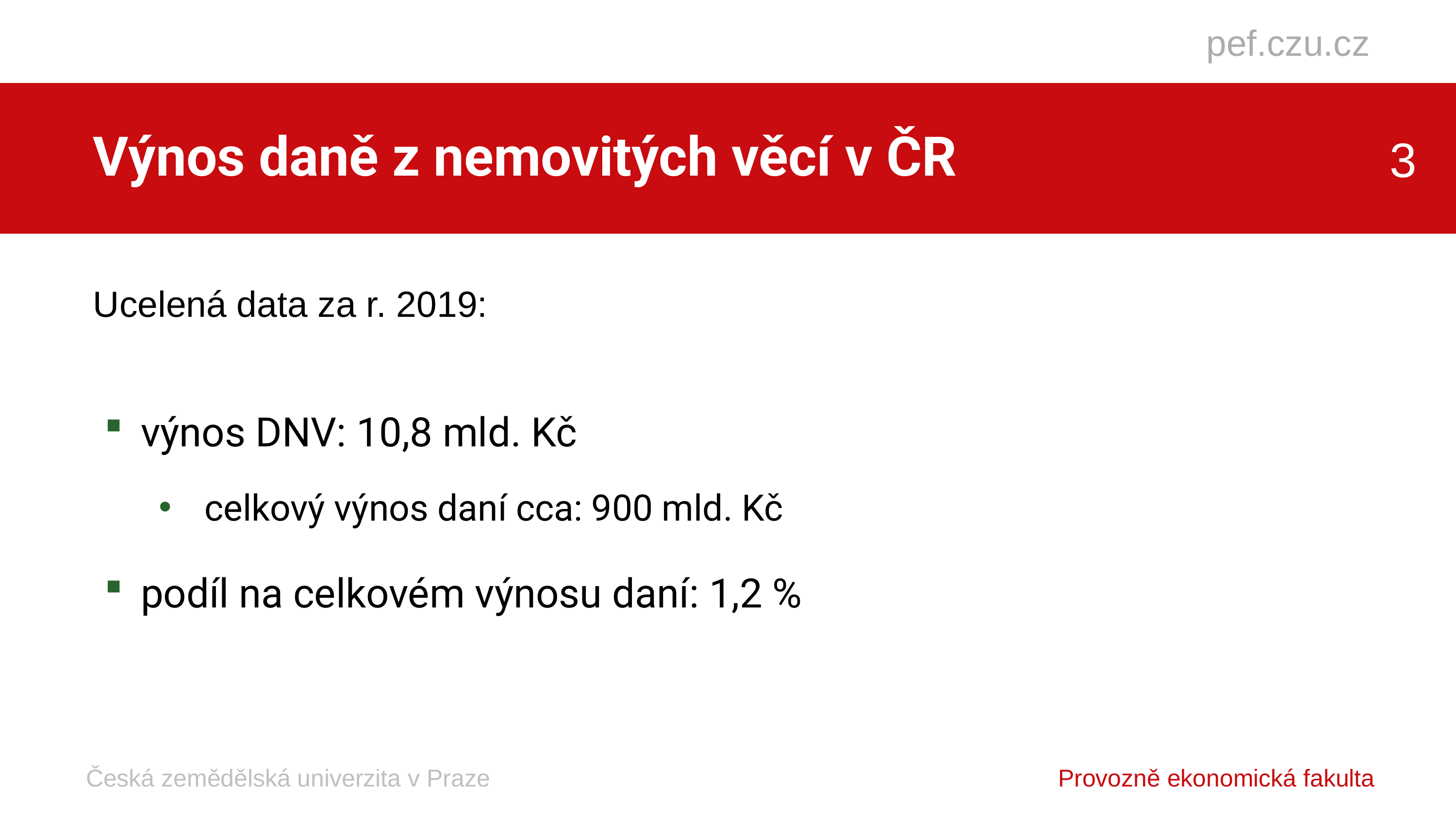

Výnos daně z nemovitých věcí v ČR
Ucelená data za r. 2019:
výnos DNV: 10,8 mld. Kč
celkový výnos daní cca: 900 mld. Kč
podíl na celkovém výnosu daní: 1,2 %